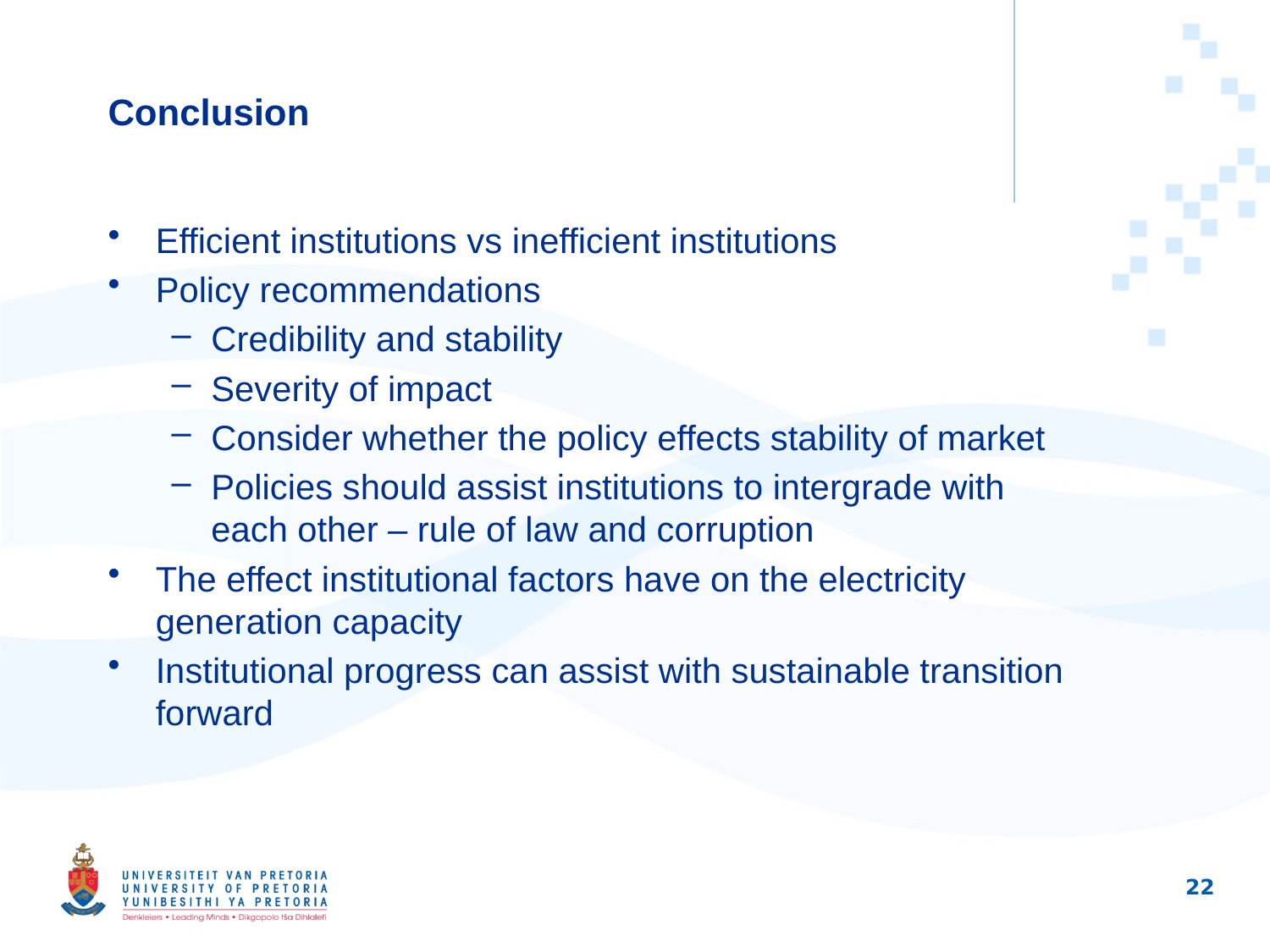

# Conclusion
Efficient institutions vs inefficient institutions
Policy recommendations
Credibility and stability
Severity of impact
Consider whether the policy effects stability of market
Policies should assist institutions to intergrade with each other – rule of law and corruption
The effect institutional factors have on the electricity generation capacity
Institutional progress can assist with sustainable transition forward

22